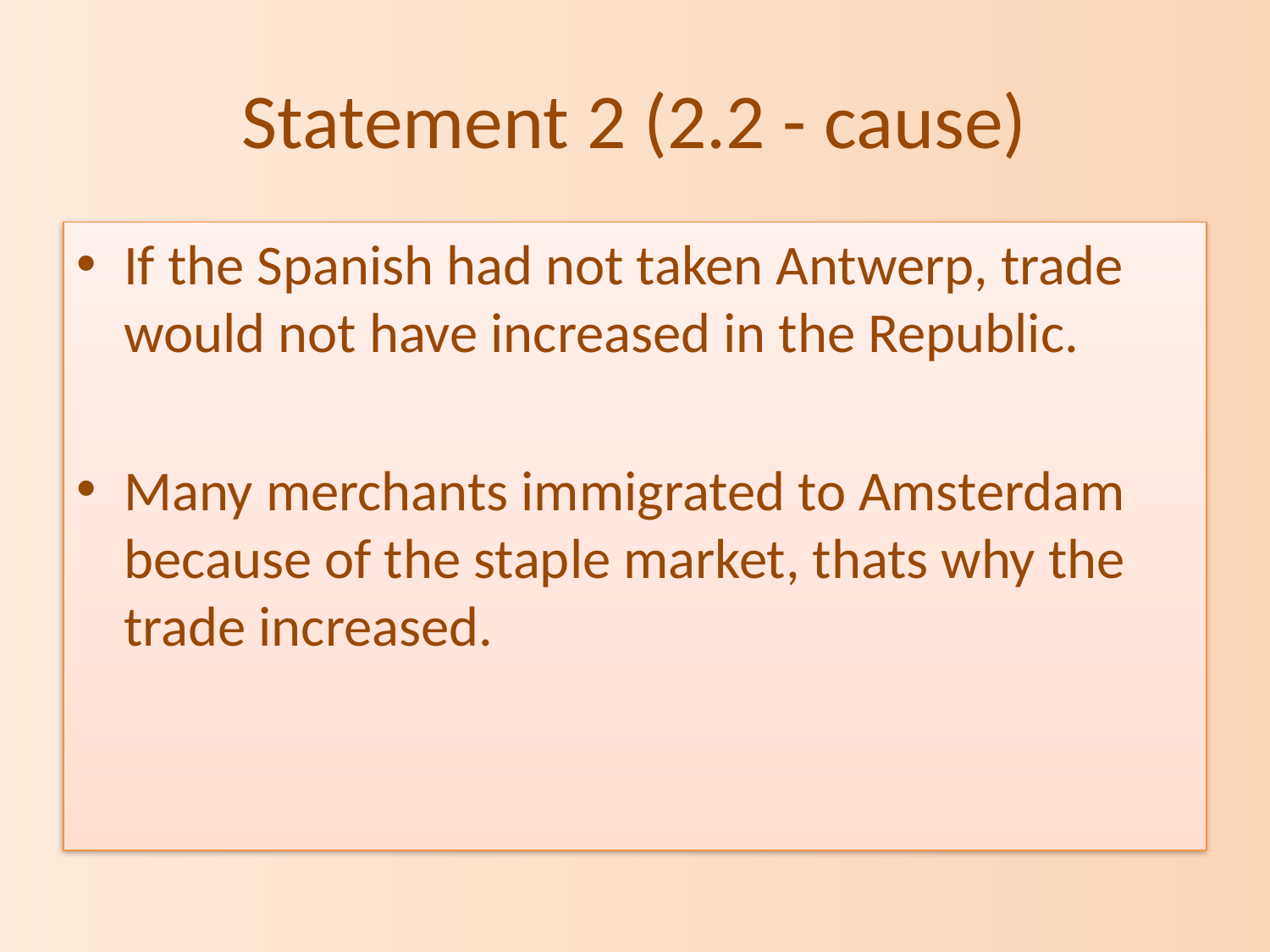

# Statement 2 (2.2 - cause)
If the Spanish had not taken Antwerp, trade would not have increased in the Republic.

Many merchants immigrated to Amsterdam because of the staple market, thats why the trade increased.